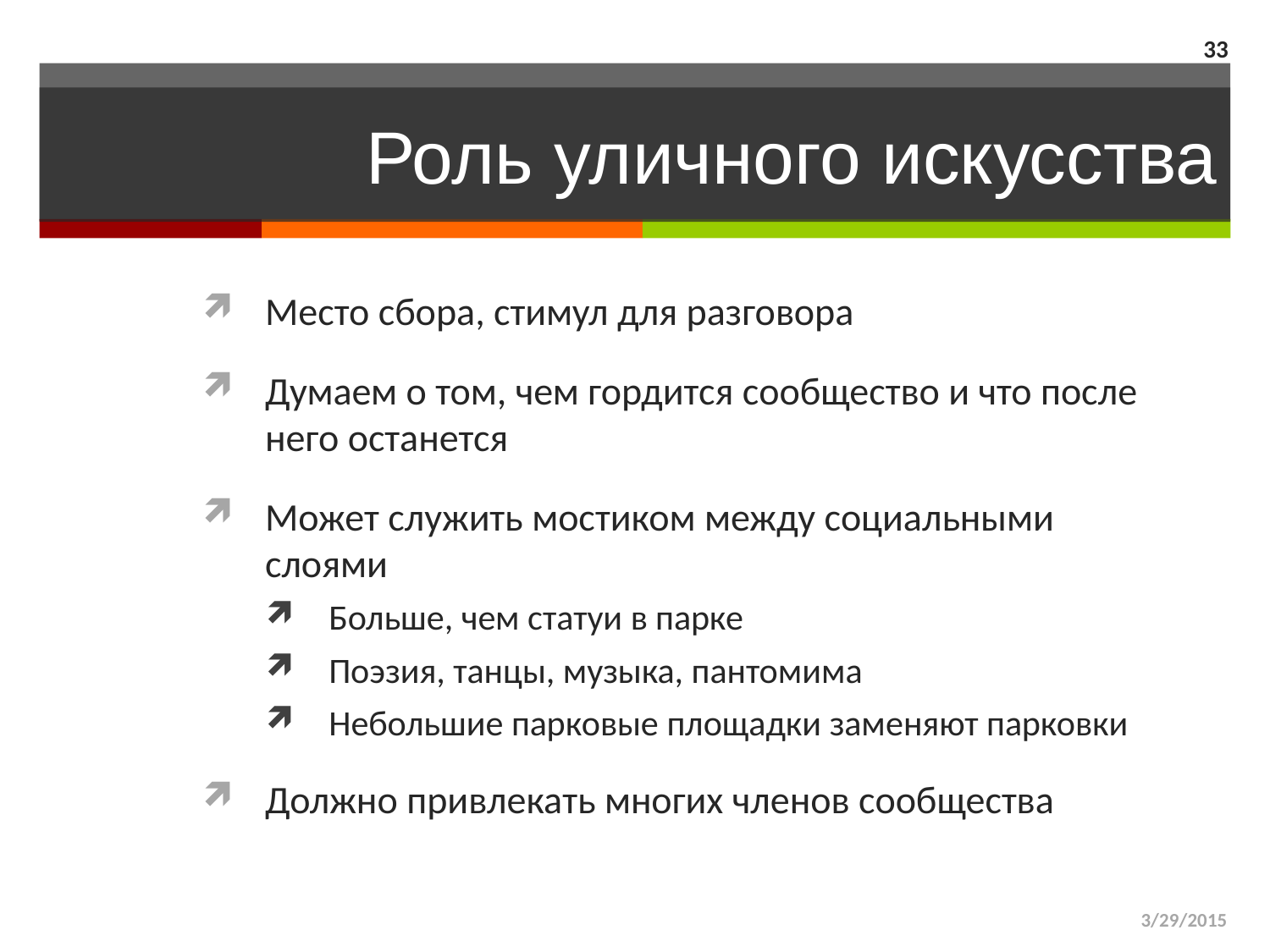

33
# Роль уличного искусства
Место сбора, стимул для разговора
Думаем о том, чем гордится сообщество и что после него останется
Может служить мостиком между социальными слоями
Больше, чем статуи в парке
Поэзия, танцы, музыка, пантомима
Небольшие парковые площадки заменяют парковки
Должно привлекать многих членов сообщества
3/29/2015